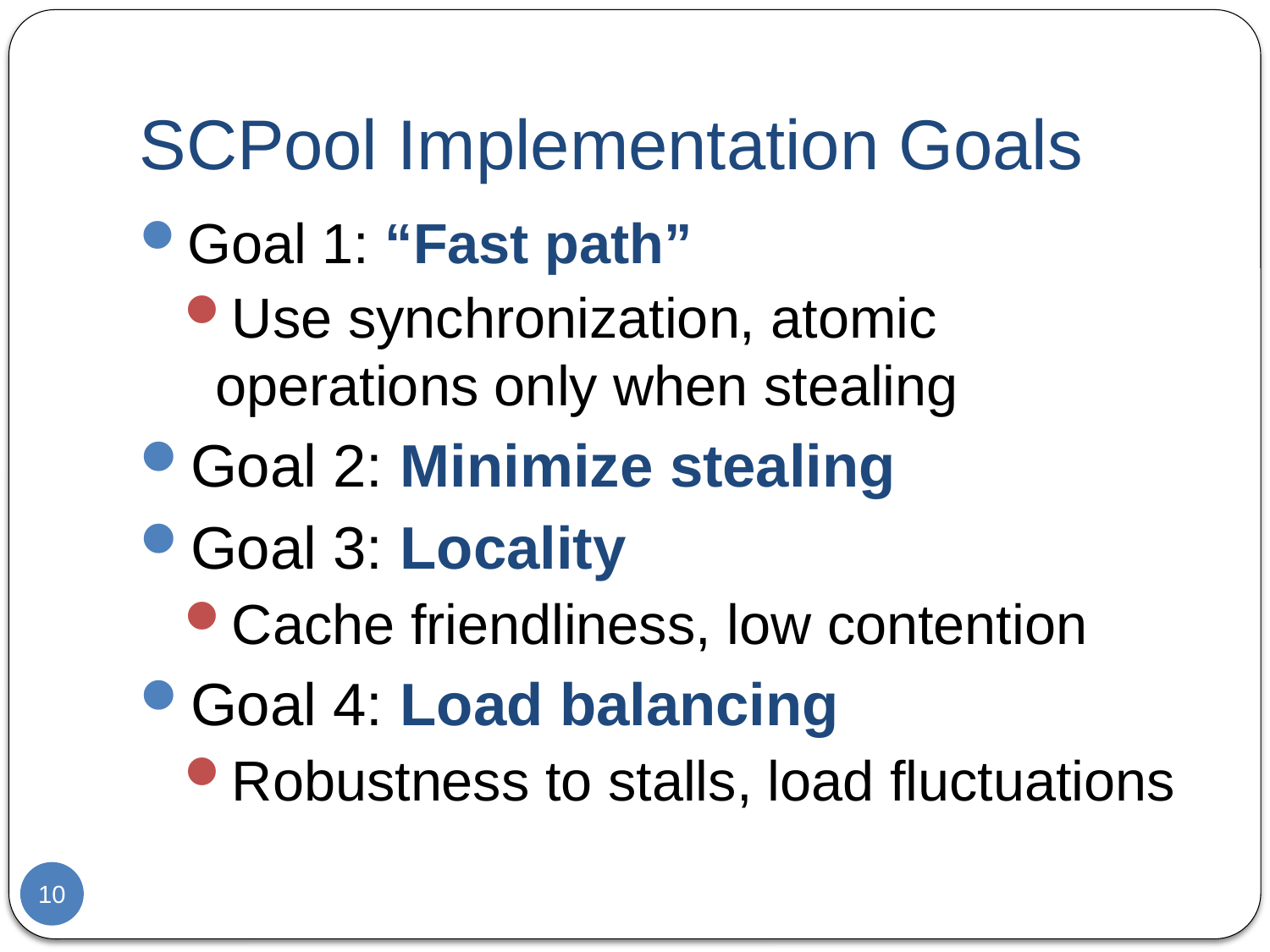

# SCPool Implementation Goals
Goal 1: “Fast path”
Use synchronization, atomic operations only when stealing
Goal 2: Minimize stealing
Goal 3: Locality
Cache friendliness, low contention
Goal 4: Load balancing
Robustness to stalls, load fluctuations
10